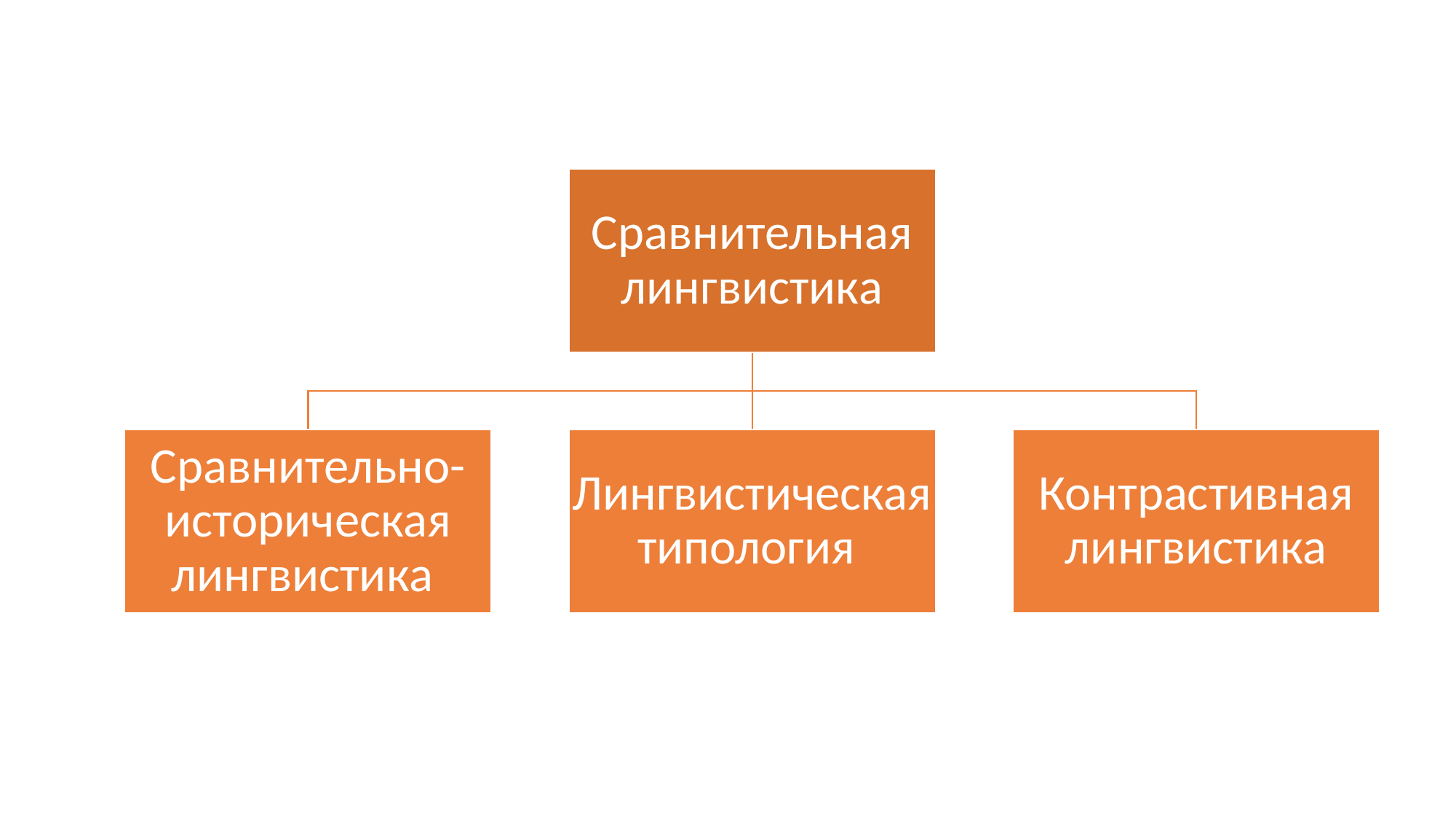

Сравнительная лингвистика
Сравнительно-историческая лингвистика
Лингвистическая типология
Контрастивная лингвистика